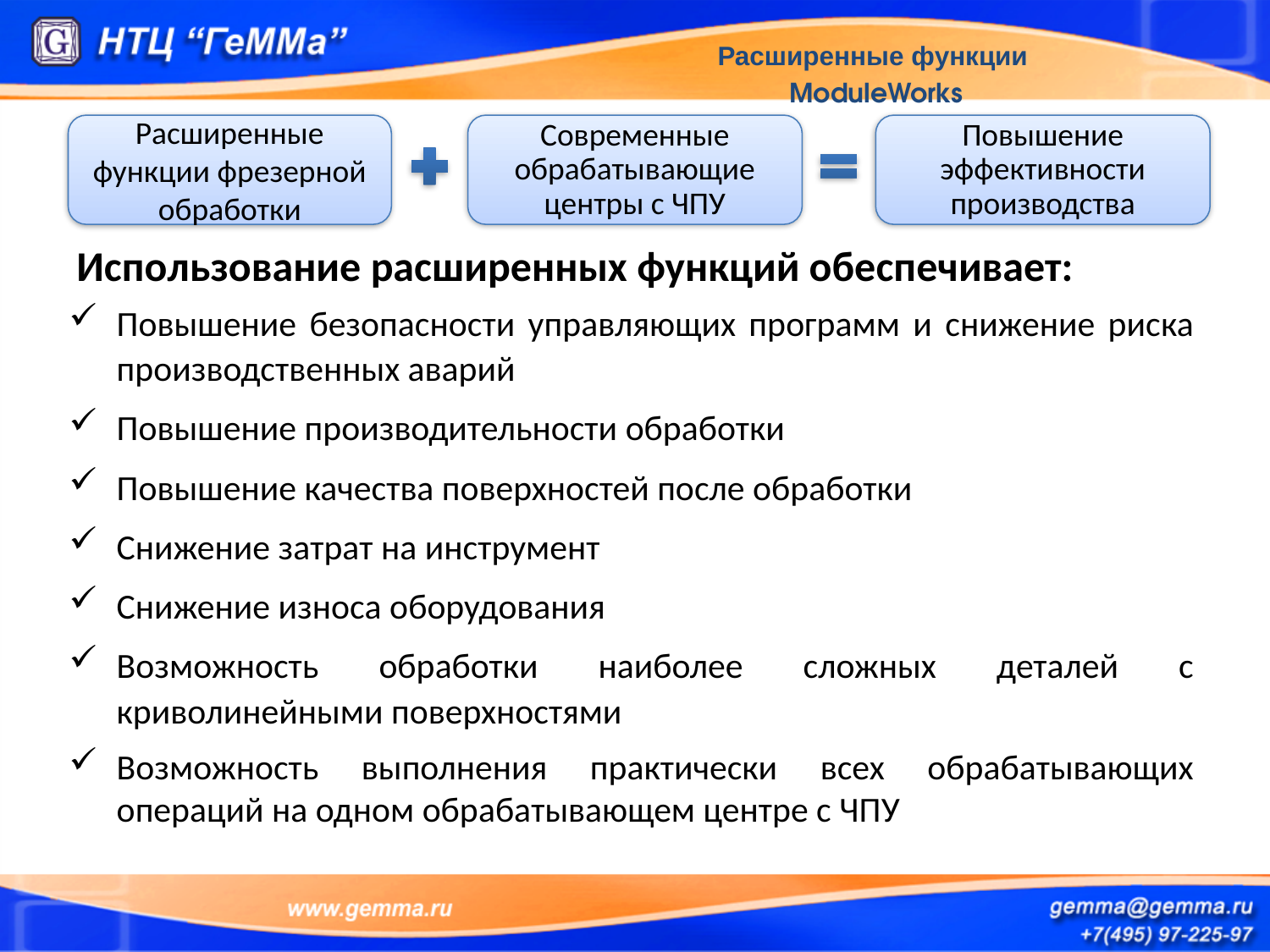

Расширенные функции
ModuleWorks
Расширенные функции фрезерной обработки
Современные обрабатывающие центры с ЧПУ
Повышение эффективности производства

Использование расширенных функций обеспечивает:
Повышение безопасности управляющих программ и снижение риска производственных аварий
Повышение производительности обработки
Повышение качества поверхностей после обработки
Снижение затрат на инструмент
Снижение износа оборудования
Возможность обработки наиболее сложных деталей с криволинейными поверхностями
Возможность выполнения практически всех обрабатывающих операций на одном обрабатывающем центре с ЧПУ